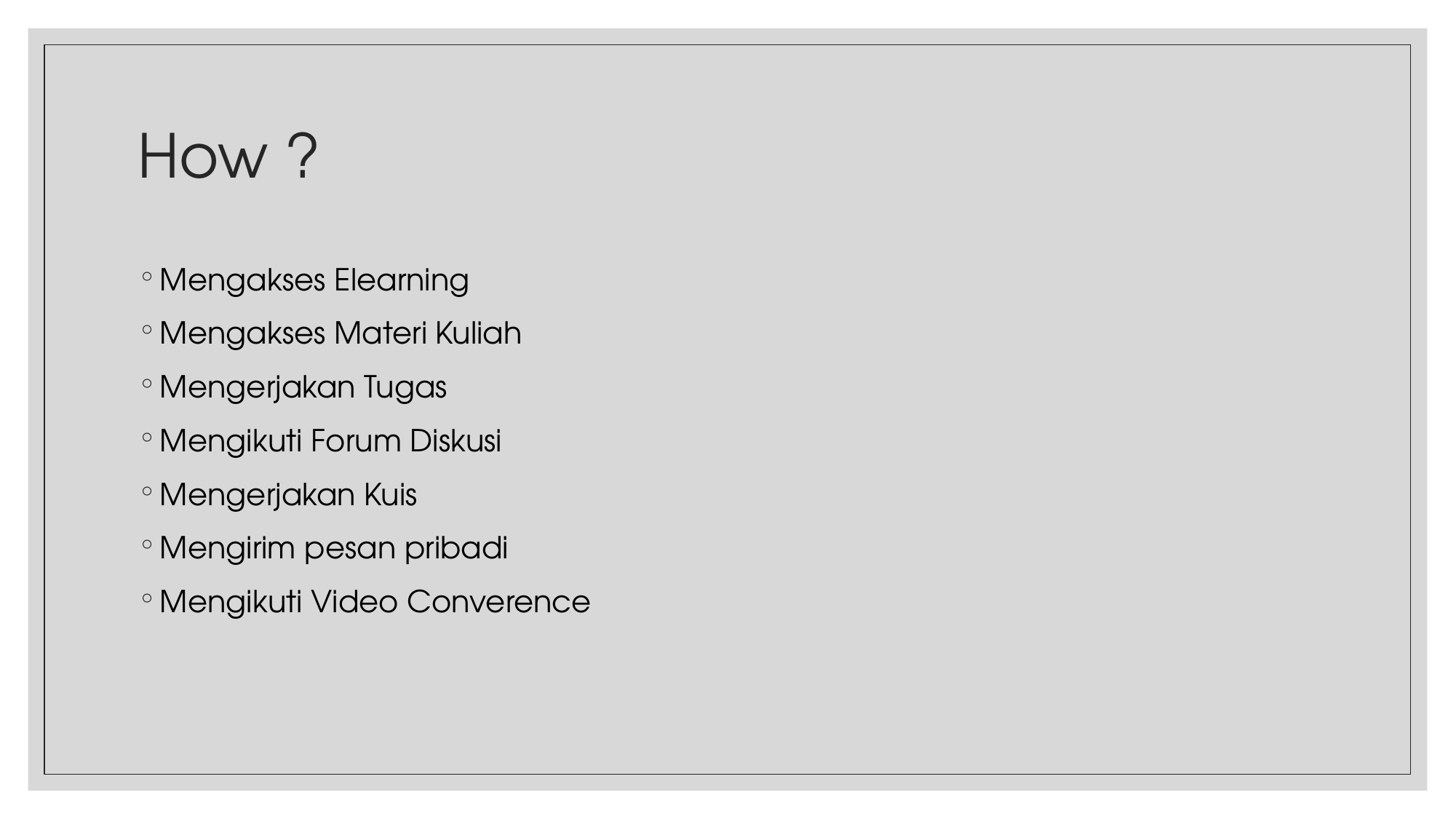

# How ?
Mengakses Elearning
Mengakses Materi Kuliah
Mengerjakan Tugas
Mengikuti Forum Diskusi
Mengerjakan Kuis
Mengirim pesan pribadi
Mengikuti Video Converence